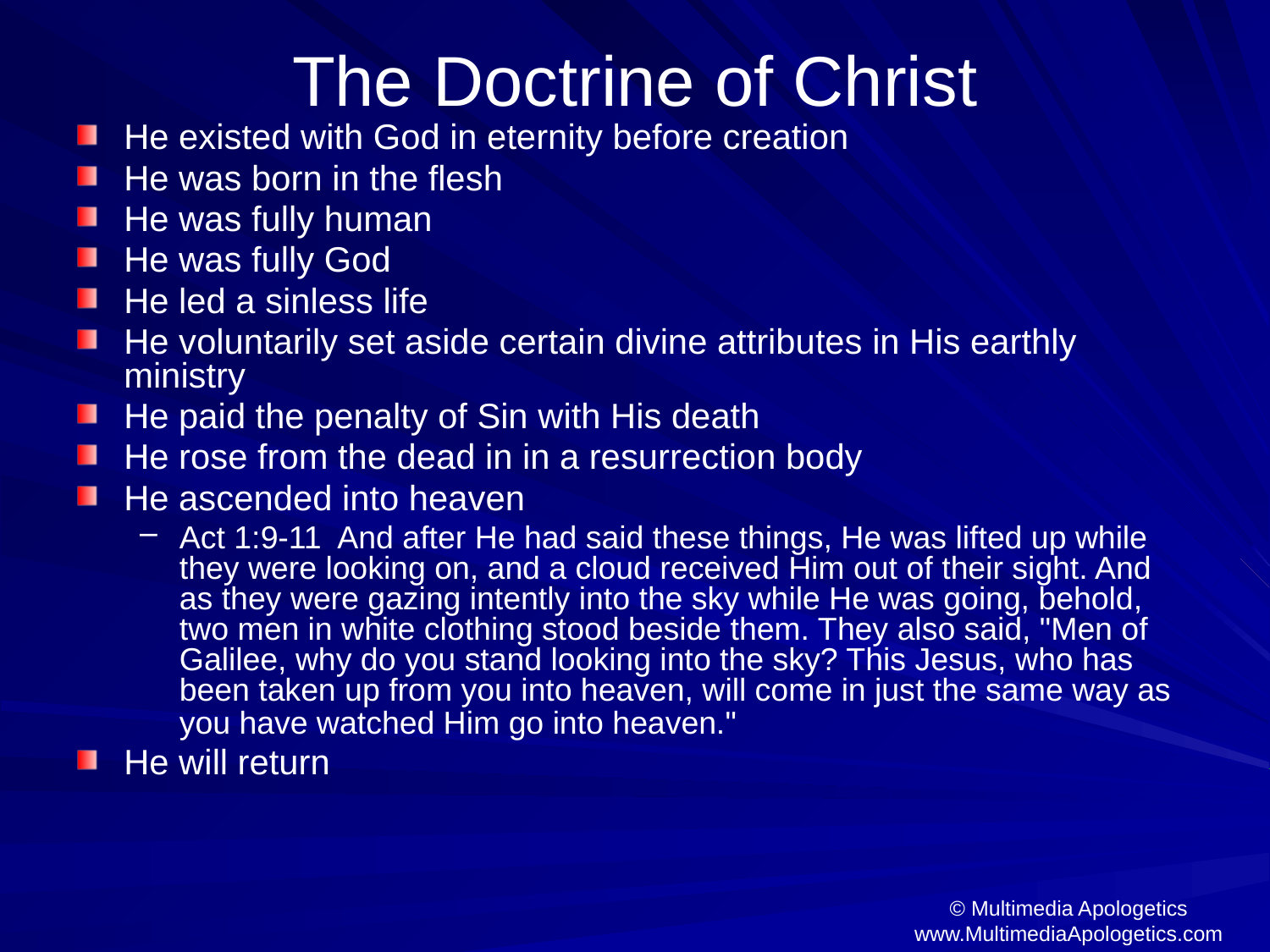

# The Doctrine of Christ
He existed with God in eternity before creation
He was born in the flesh
He was fully human
He was fully God
He led a sinless life
He voluntarily set aside certain divine attributes in His earthly ministry
He paid the penalty of Sin with His death
He rose from the dead in in a resurrection body
He ascended into heaven
Act 1:9-11  And after He had said these things, He was lifted up while they were looking on, and a cloud received Him out of their sight. And as they were gazing intently into the sky while He was going, behold, two men in white clothing stood beside them. They also said, "Men of Galilee, why do you stand looking into the sky? This Jesus, who has been taken up from you into heaven, will come in just the same way as you have watched Him go into heaven."
He will return
© Multimedia Apologetics
www.MultimediaApologetics.com